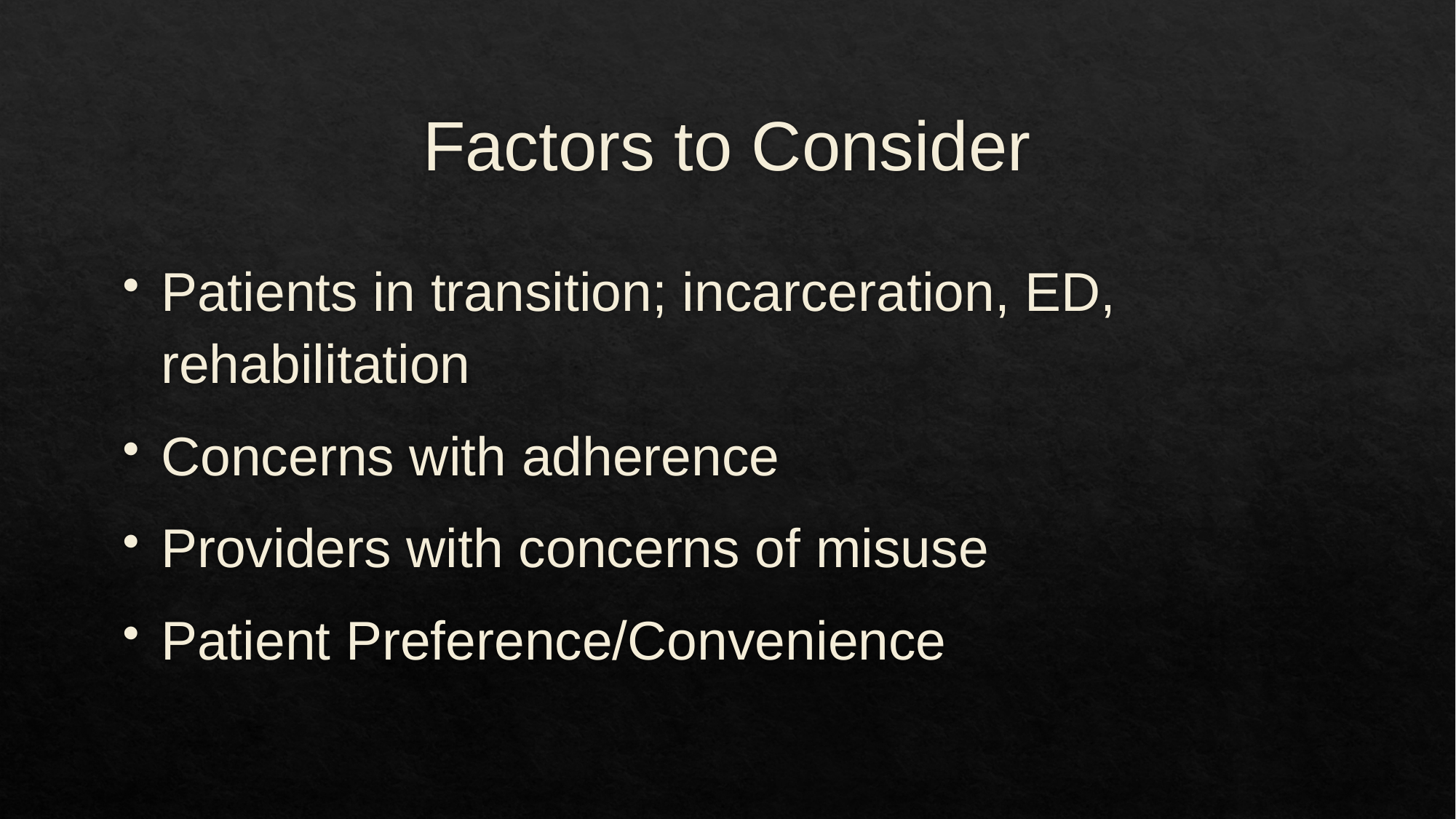

# Factors to Consider
Patients in transition; incarceration, ED, rehabilitation
Concerns with adherence
Providers with concerns of misuse
Patient Preference/Convenience